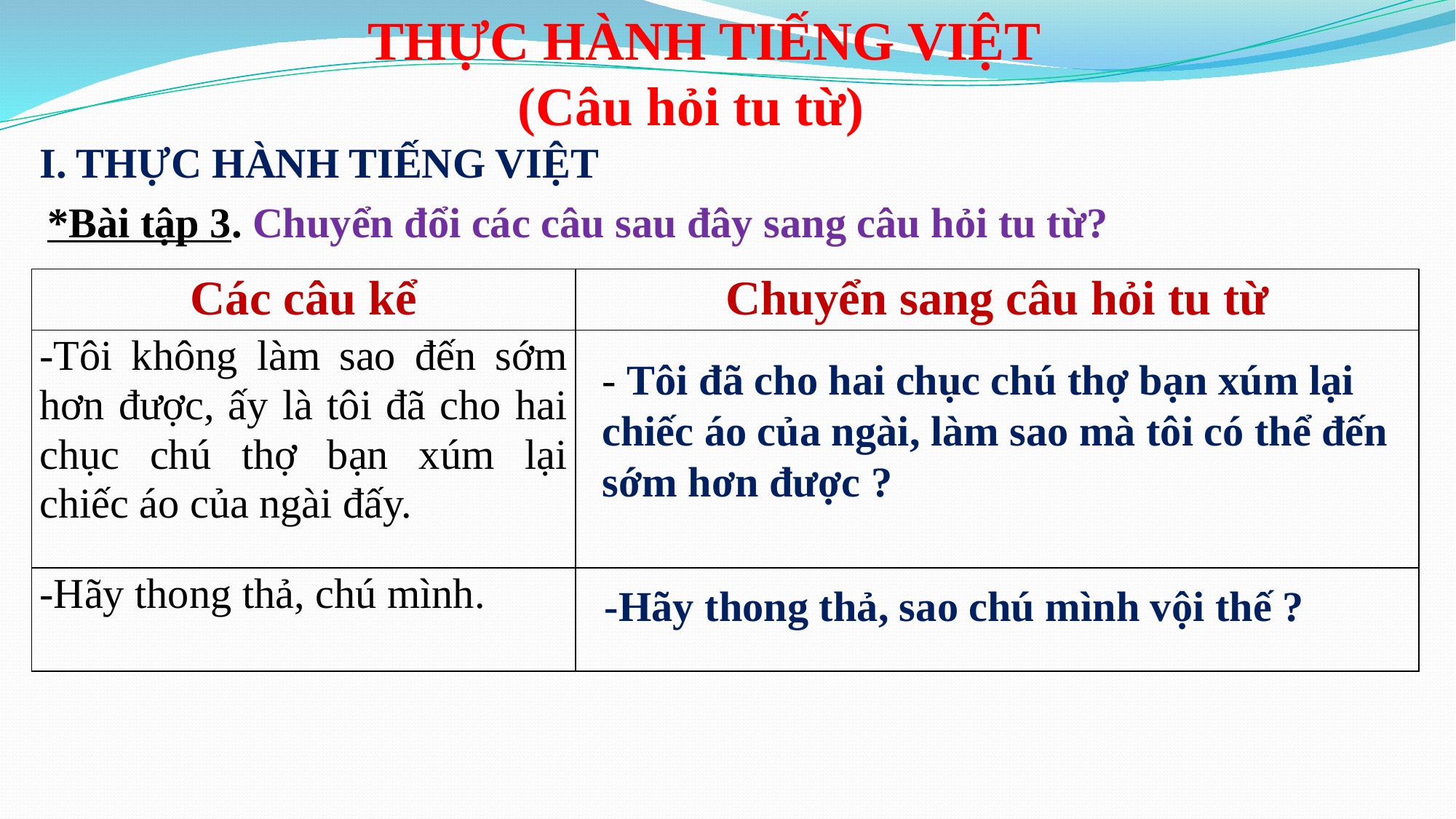

THỰC HÀNH TIẾNG VIỆT
           (Câu hỏi tu từ)
I. THỰC HÀNH TIẾNG VIỆT

*Bài tập 3. Chuyển đổi các câu sau đây sang câu hỏi tu từ?
| Các câu kể | Chuyển sang câu hỏi tu từ |
| --- | --- |
| -Tôi không làm sao đến sớm hơn được, ấy là tôi đã cho hai chục chú thợ bạn xúm lại chiếc áo của ngài đấy. |  |
| -Hãy thong thả, chú mình. |  |

- Tôi đã cho hai chục chú thợ bạn xúm lại chiếc áo của ngài, làm sao mà tôi có thể đến sớm hơn được ?
-Hãy thong thả, sao chú mình vội thế ?